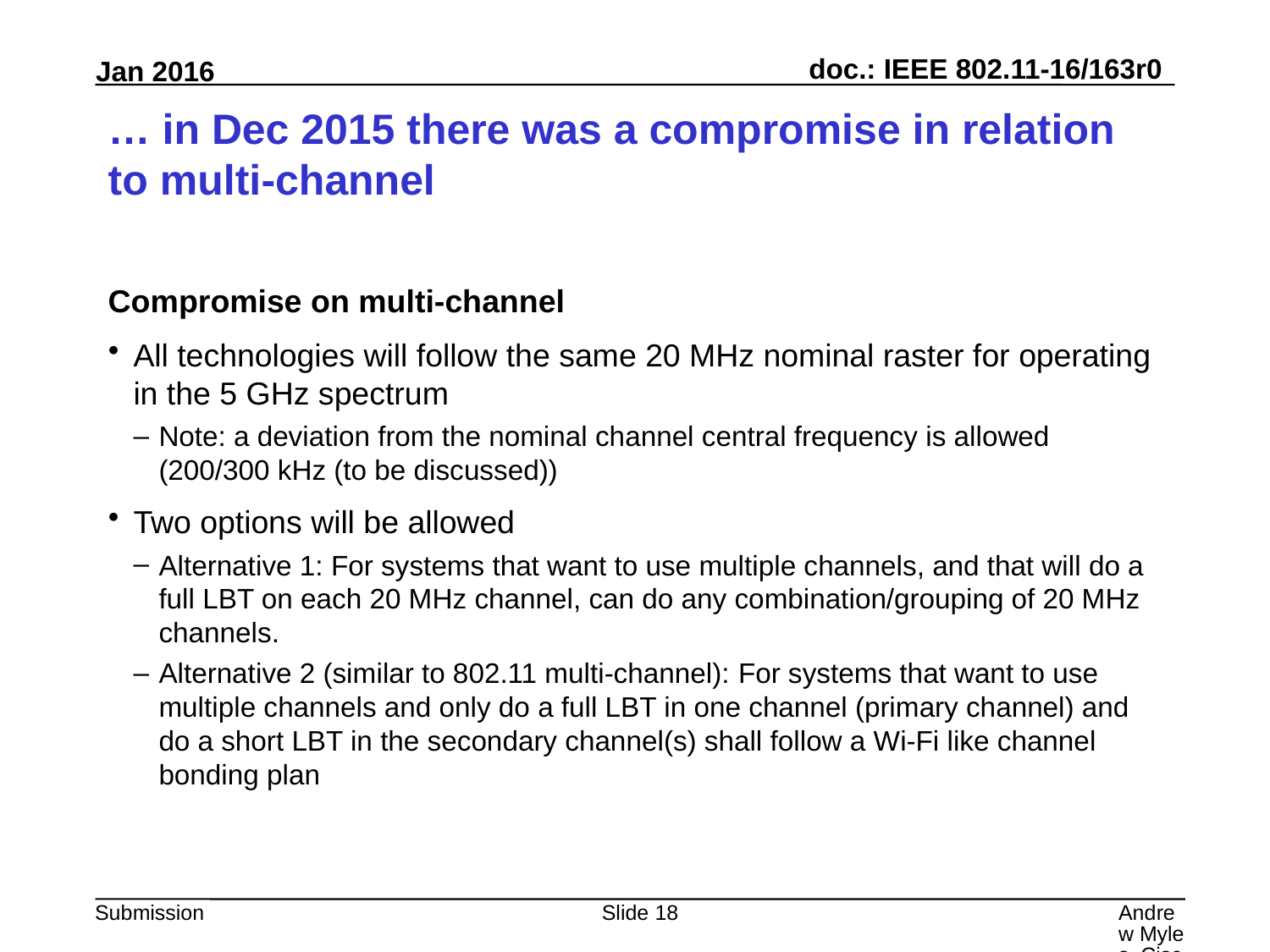

# … in Dec 2015 there was a compromise in relation to multi-channel
Compromise on multi-channel
All technologies will follow the same 20 MHz nominal raster for operating in the 5 GHz spectrum
Note: a deviation from the nominal channel central frequency is allowed (200/300 kHz (to be discussed))
Two options will be allowed
Alternative 1: For systems that want to use multiple channels, and that will do a full LBT on each 20 MHz channel, can do any combination/grouping of 20 MHz channels.
Alternative 2 (similar to 802.11 multi-channel): For systems that want to use multiple channels and only do a full LBT in one channel (primary channel) and do a short LBT in the secondary channel(s) shall follow a Wi-Fi like channel bonding plan
Slide 18
Andrew Myles, Cisco